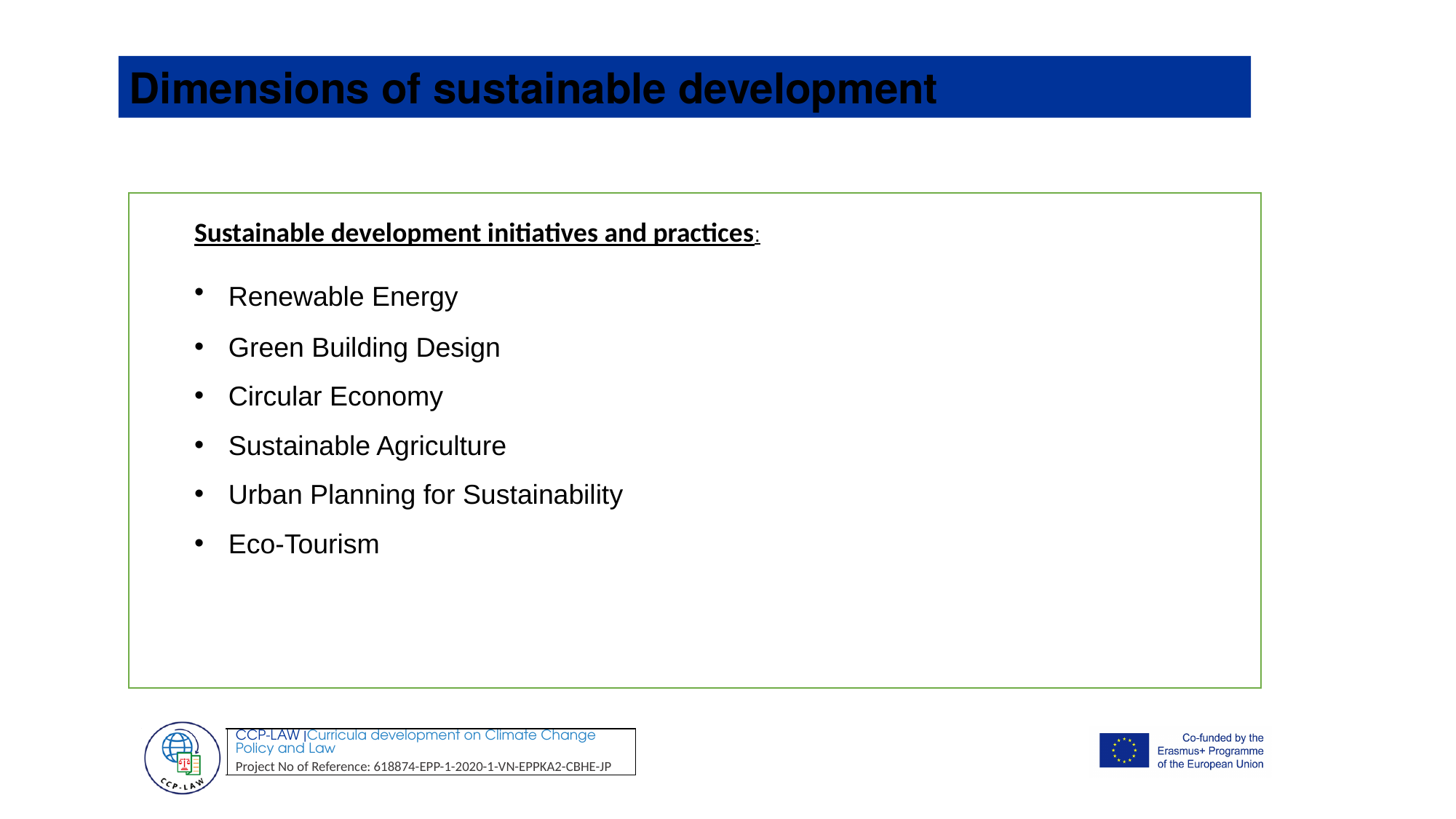

Dimensions of sustainable development
Sustainable development initiatives and practices:
Renewable Energy
Green Building Design
Circular Economy
Sustainable Agriculture
Urban Planning for Sustainability
Eco-Tourism